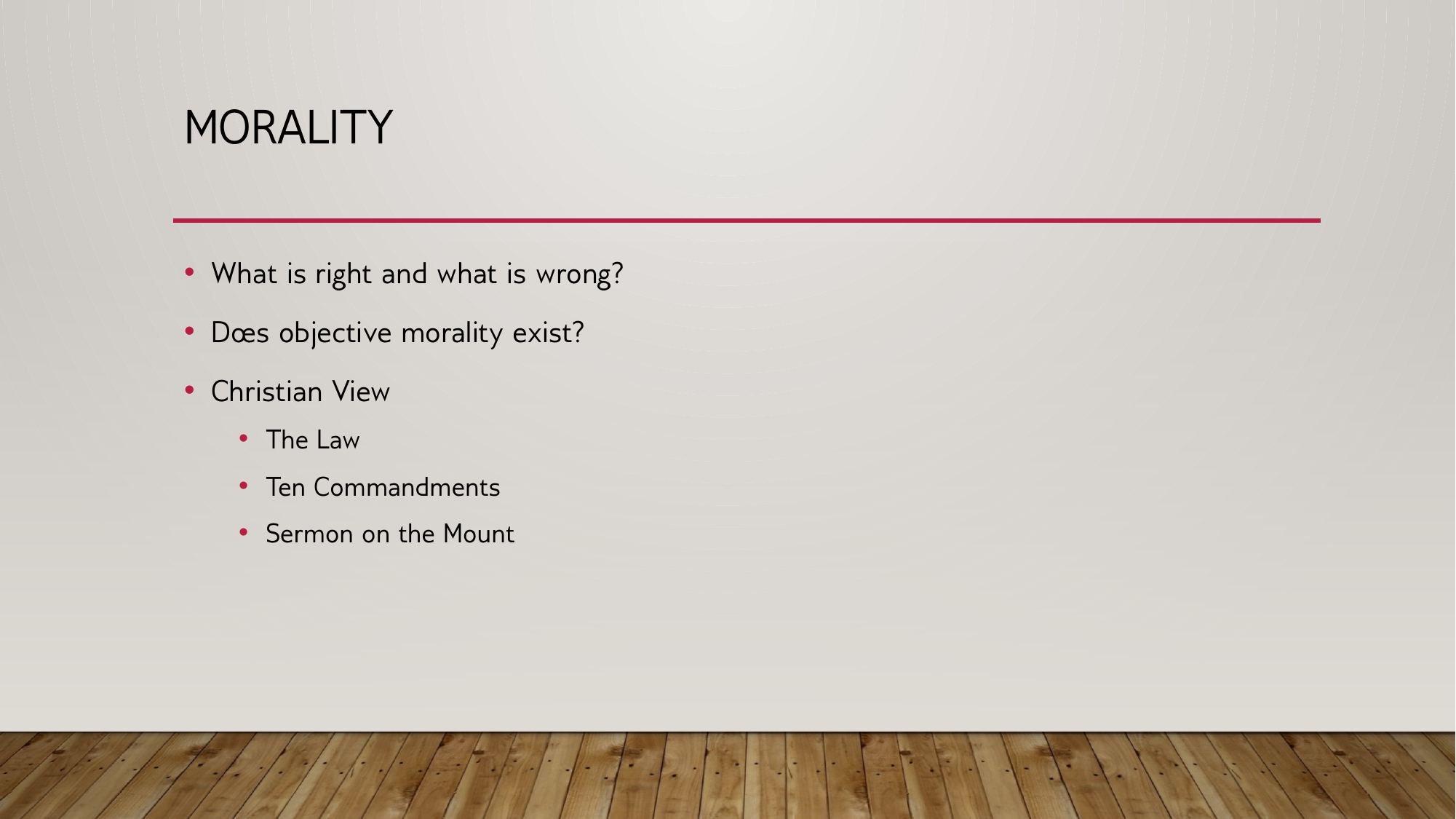

# Morality
What is right and what is wrong?
Does objective morality exist?
Christian View
The Law
Ten Commandments
Sermon on the Mount